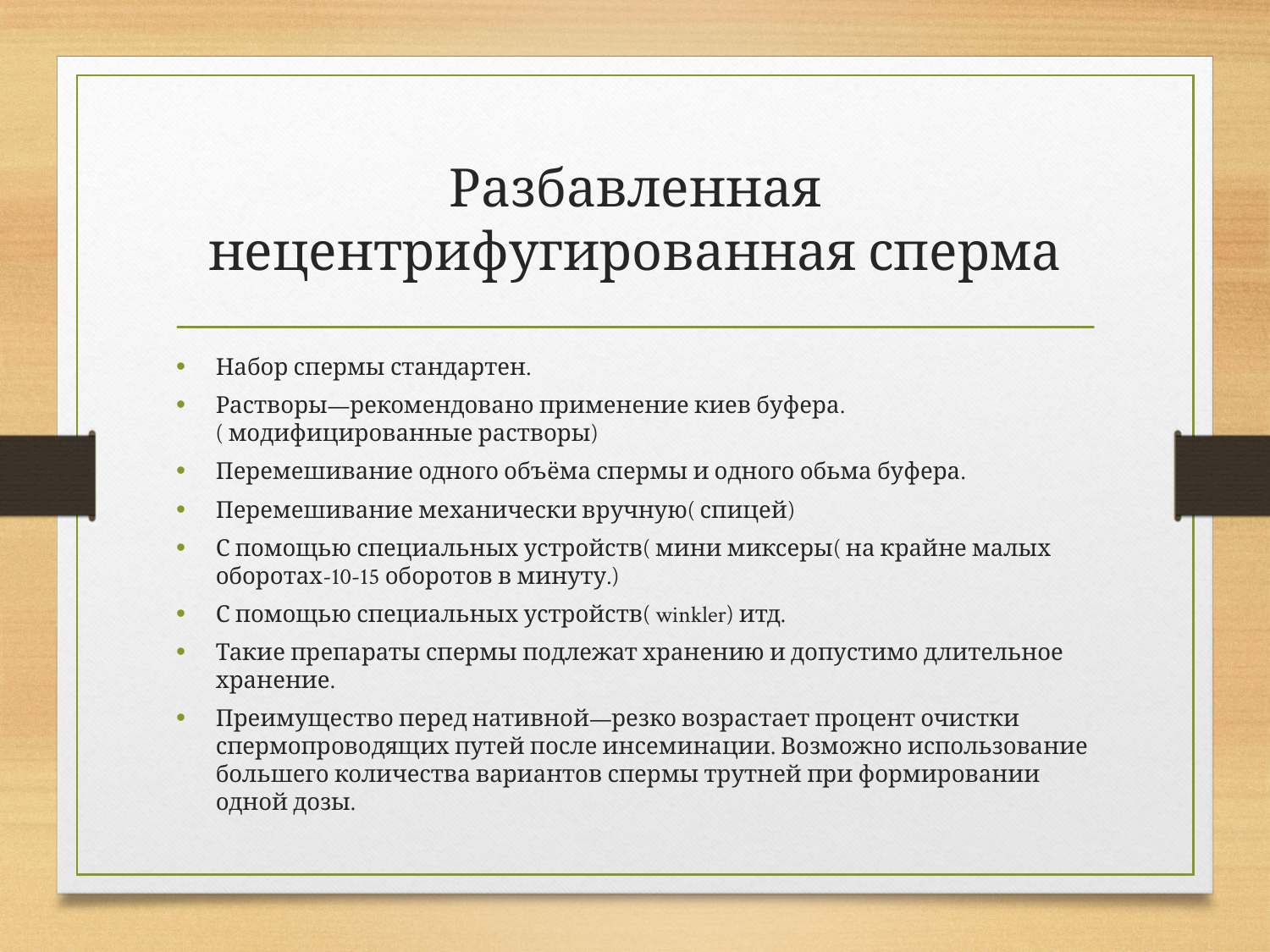

# Разбавленная нецентрифугированная сперма
Набор спермы стандартен.
Растворы—рекомендовано применение киев буфера.( модифицированные растворы)
Перемешивание одного объёма спермы и одного обьма буфера.
Перемешивание механически вручную( спицей)
С помощью специальных устройств( мини миксеры( на крайне малых оборотах-10-15 оборотов в минуту.)
С помощью специальных устройств( winkler) итд.
Такие препараты спермы подлежат хранению и допустимо длительное хранение.
Преимущество перед нативной—резко возрастает процент очистки спермопроводящих путей после инсеминации. Возможно использование большего количества вариантов спермы трутней при формировании одной дозы.